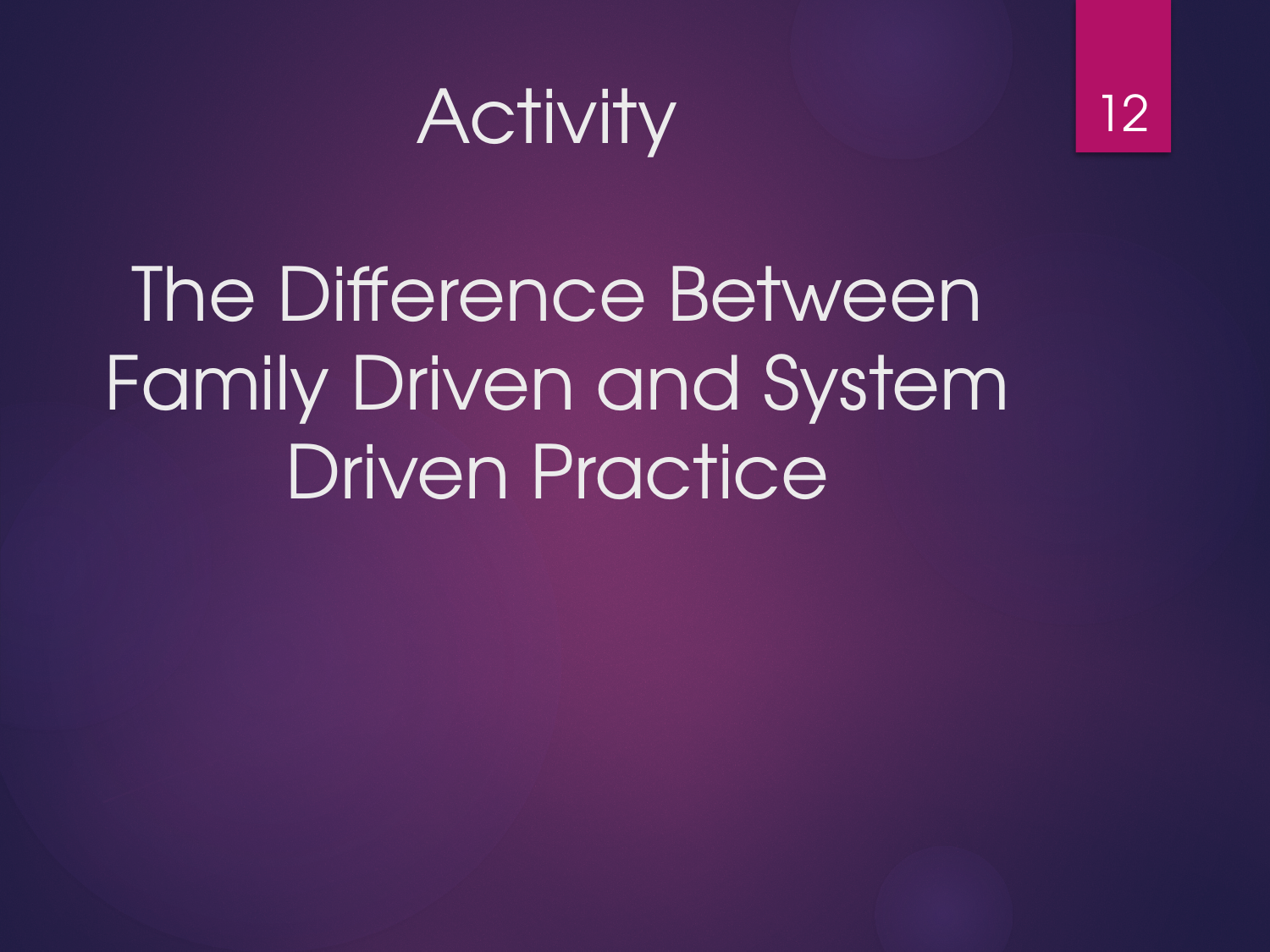

12
# Activity The Difference Between Family Driven and System Driven Practice